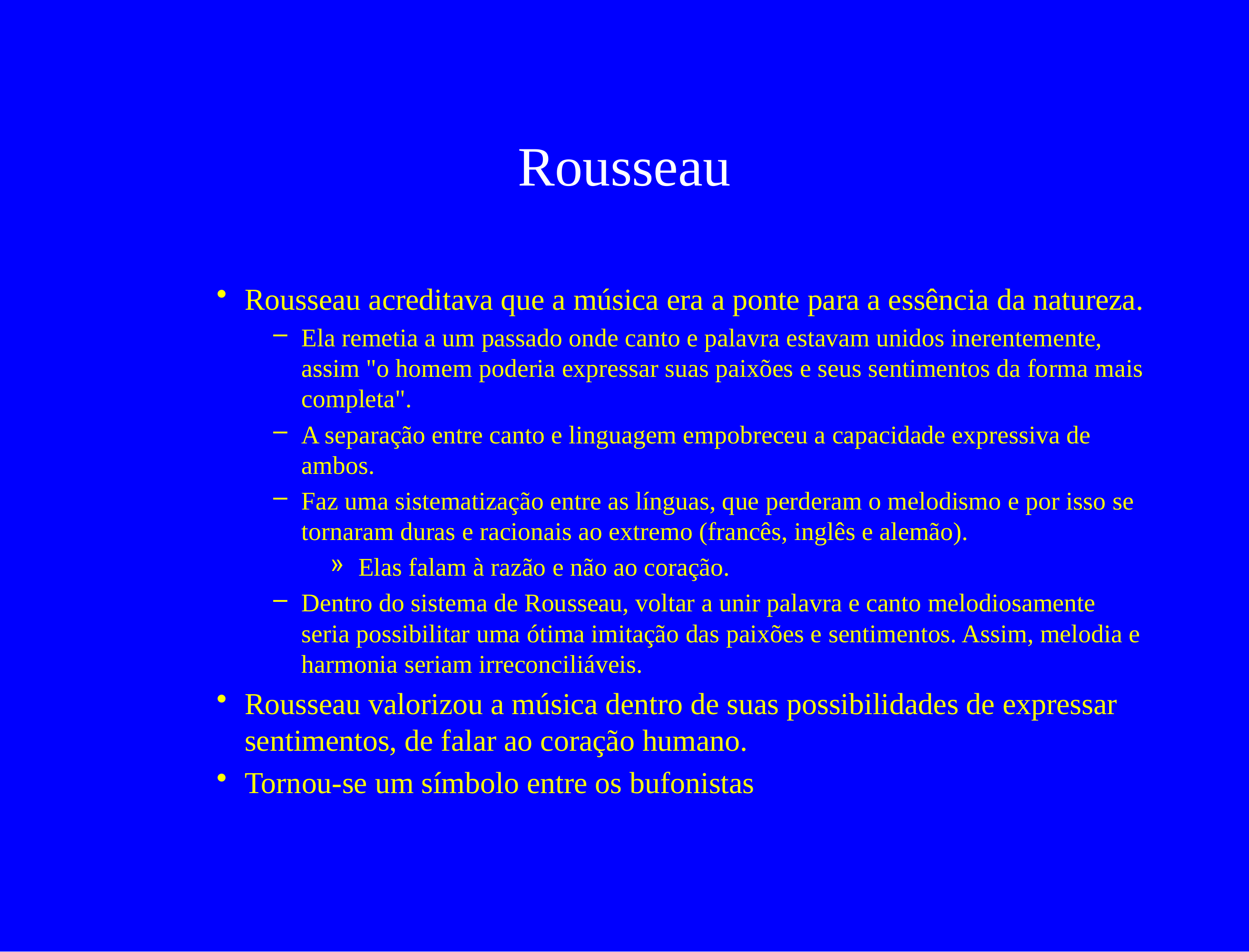

# Rousseau
Rousseau acreditava que a música era a ponte para a essência da natureza.
Ela remetia a um passado onde canto e palavra estavam unidos inerentemente, assim "o homem poderia expressar suas paixões e seus sentimentos da forma mais completa".
A separação entre canto e linguagem empobreceu a capacidade expressiva de ambos.
Faz uma sistematização entre as línguas, que perderam o melodismo e por isso se tornaram duras e racionais ao extremo (francês, inglês e alemão).
Elas falam à razão e não ao coração.
Dentro do sistema de Rousseau, voltar a unir palavra e canto melodiosamente seria possibilitar uma ótima imitação das paixões e sentimentos. Assim, melodia e harmonia seriam irreconciliáveis.
Rousseau valorizou a música dentro de suas possibilidades de expressar sentimentos, de falar ao coração humano.
Tornou-se um símbolo entre os bufonistas